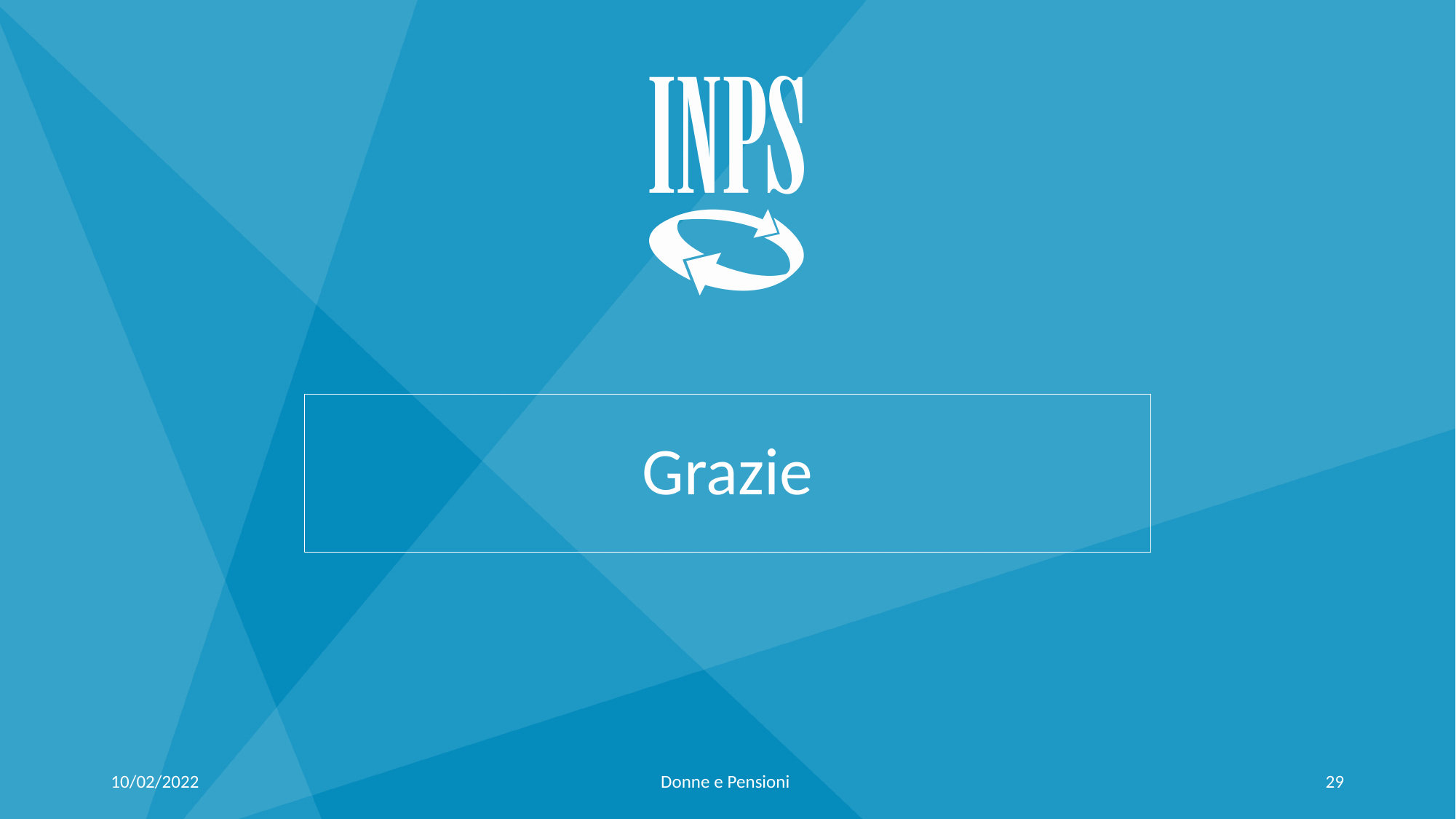

# Grazie
10/02/2022
Donne e Pensioni
29